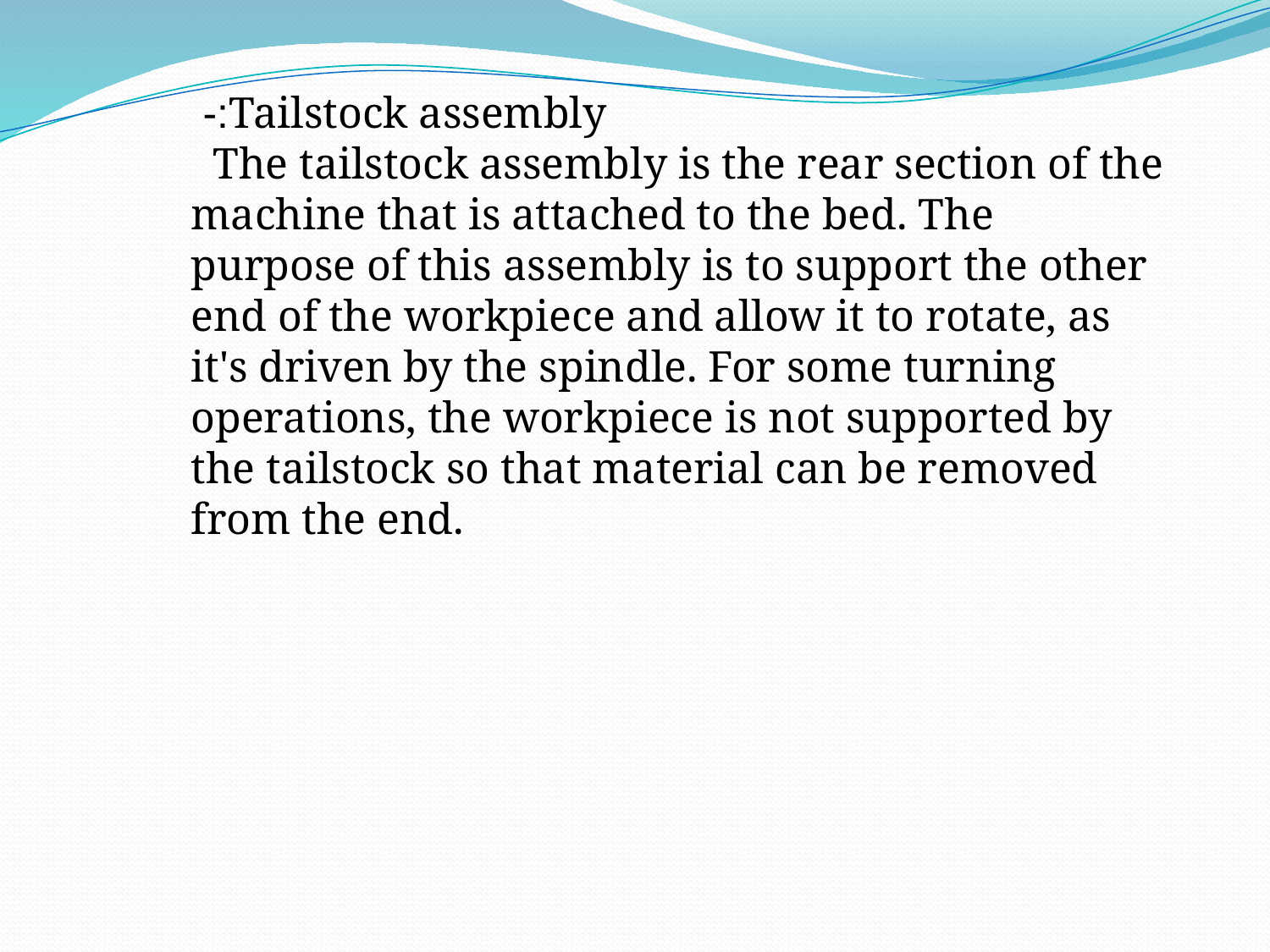

Tailstock assembly:-
  The tailstock assembly is the rear section of the machine that is attached to the bed. The purpose of this assembly is to support the other end of the workpiece and allow it to rotate, as it's driven by the spindle. For some turning operations, the workpiece is not supported by the tailstock so that material can be removed from the end.